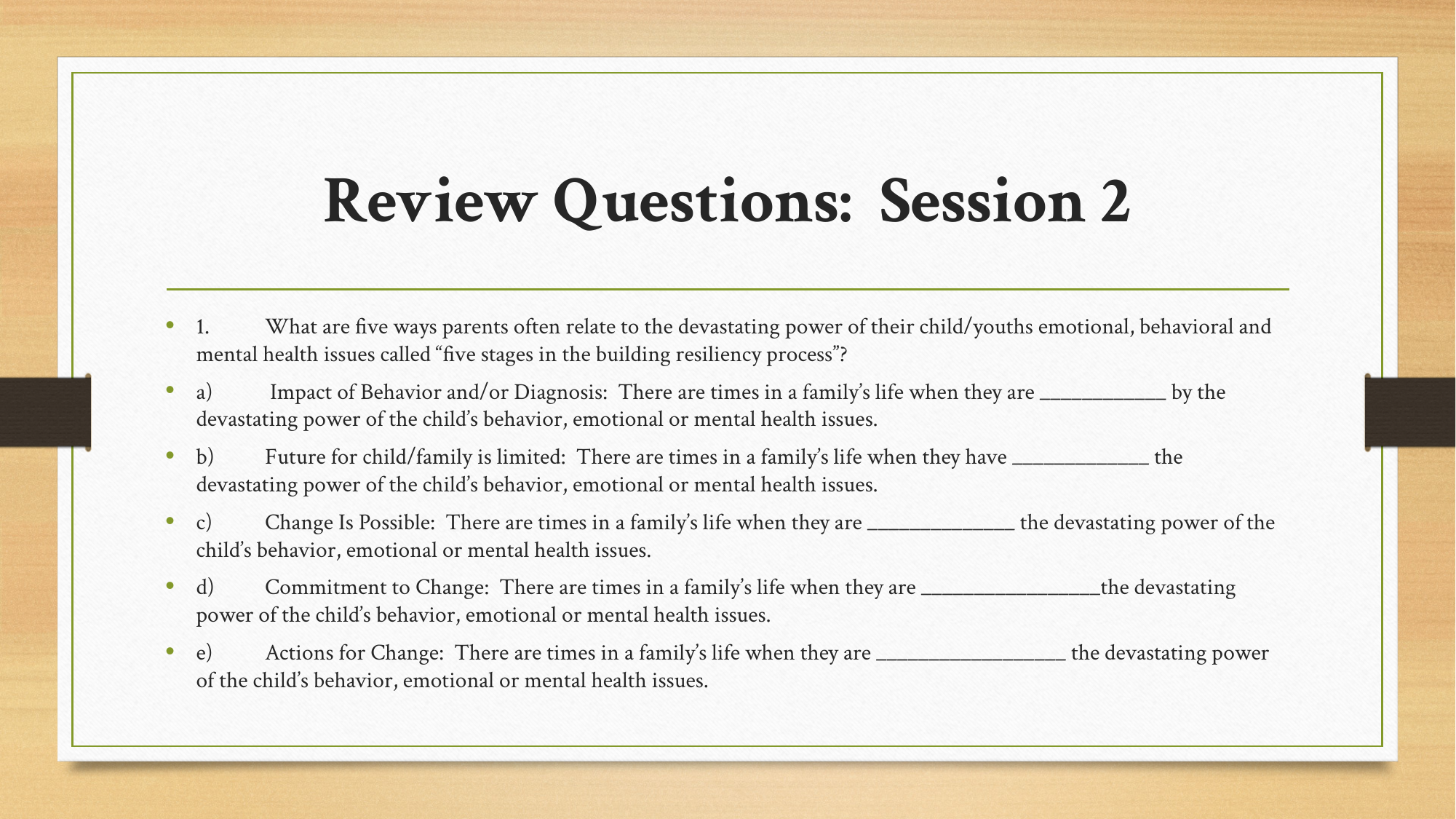

# Review Questions:  Session 2
1.	What are five ways parents often relate to the devastating power of their child/youths emotional, behavioral and mental health issues called “five stages in the building resiliency process”?
a)	 Impact of Behavior and/or Diagnosis:  There are times in a family’s life when they are ____________ by the devastating power of the child’s behavior, emotional or mental health issues.
b)	Future for child/family is limited:  There are times in a family’s life when they have _____________ the devastating power of the child’s behavior, emotional or mental health issues.
c)	Change Is Possible:  There are times in a family’s life when they are ______________ the devastating power of the child’s behavior, emotional or mental health issues.
d)	Commitment to Change:  There are times in a family’s life when they are _________________the devastating power of the child’s behavior, emotional or mental health issues.
e)	Actions for Change:  There are times in a family’s life when they are __________________ the devastating power of the child’s behavior, emotional or mental health issues.